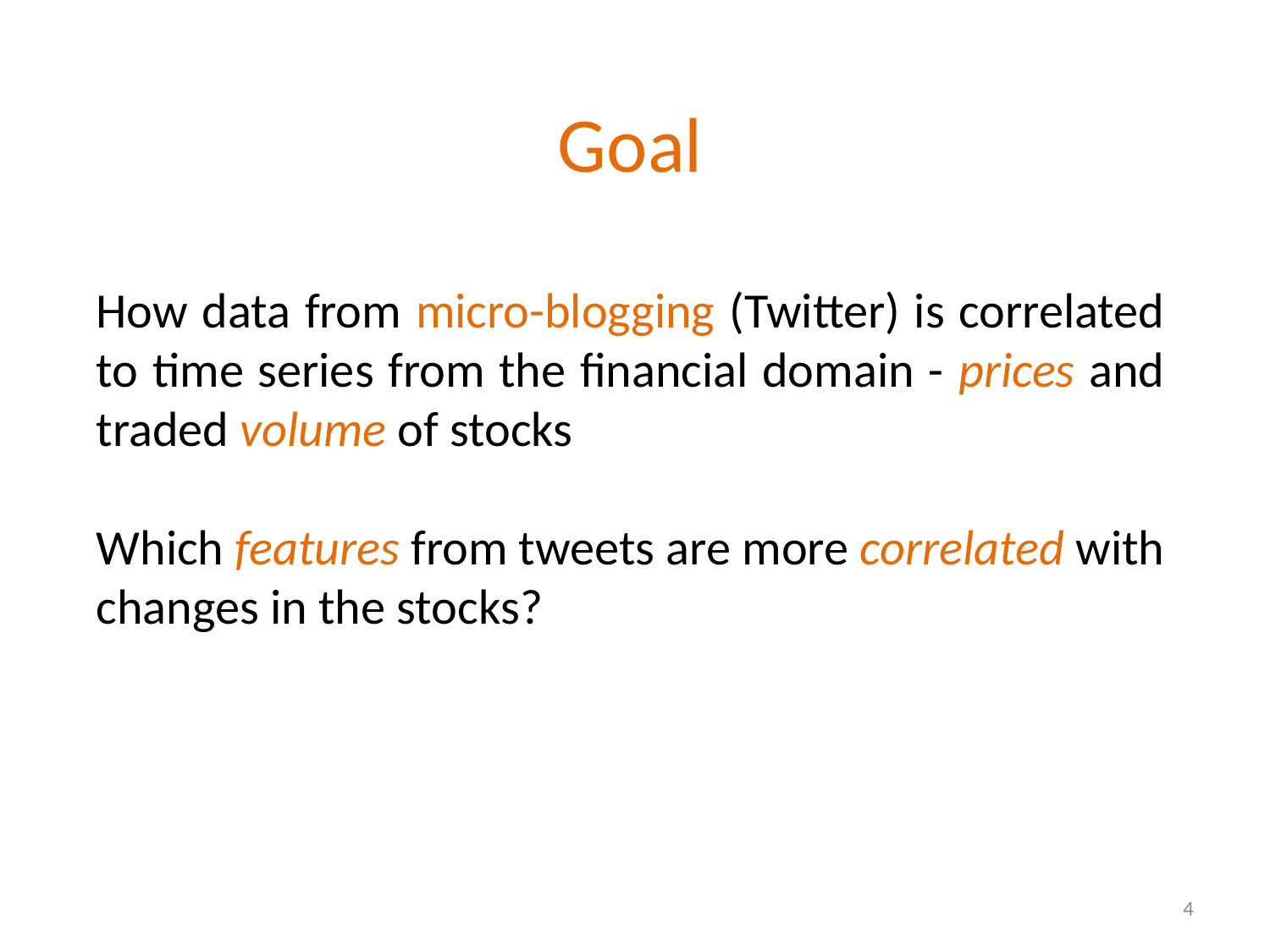

# Goal
How data from micro-blogging (Twitter) is correlated to time series from the financial domain - prices and traded volume of stocks

Which features from tweets are more correlated with changes in the stocks?

4